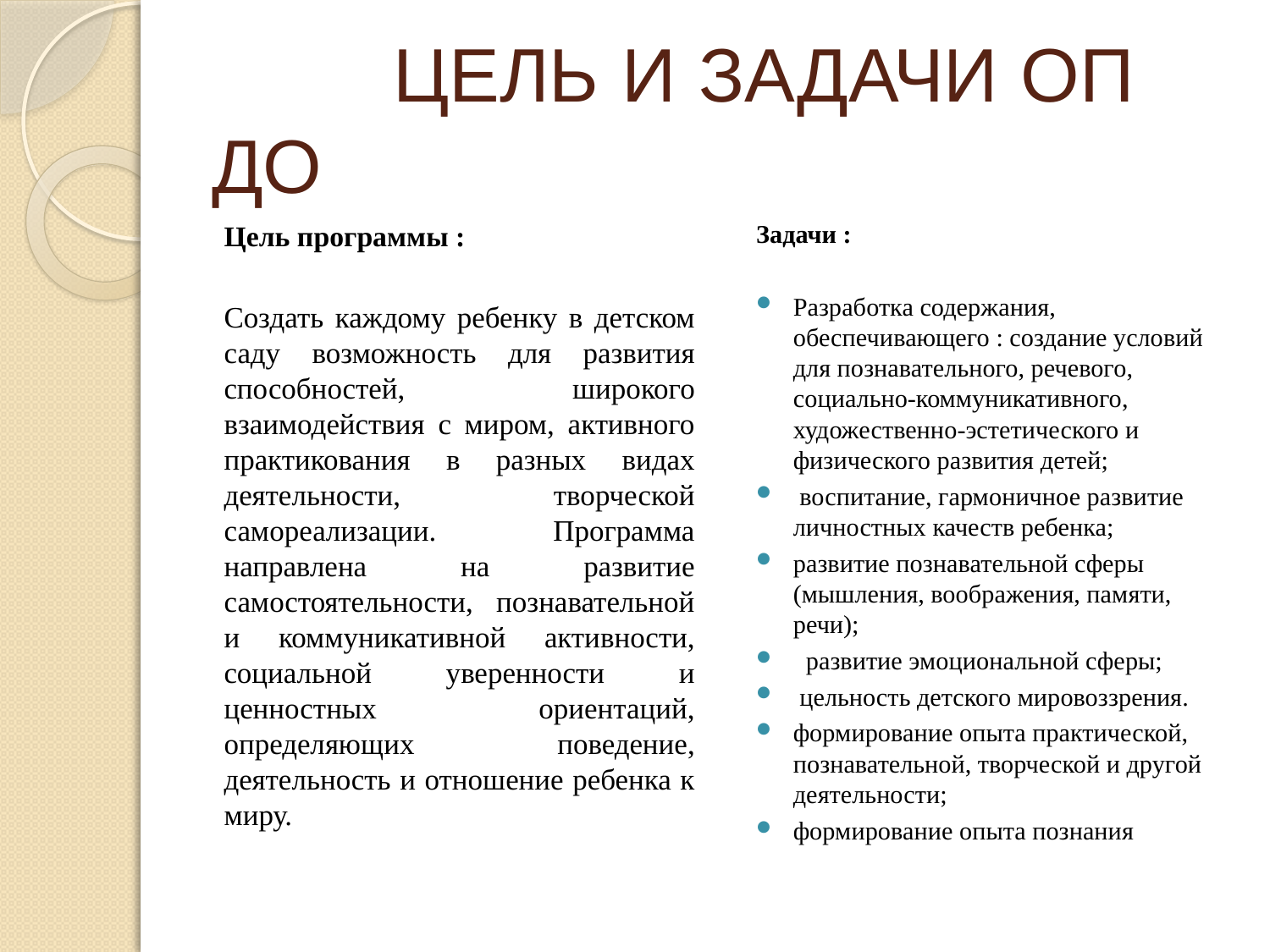

# ЦЕЛЬ И ЗАДАЧИ ОП ДО
Цель программы :

Создать каждому ребенку в детском саду возможность для развития способностей, широкого взаимодействия с миром, активного практикования в разных видах деятельности, творческой самореализации. Программа направлена на развитие самостоятельности, познавательной и коммуникативной активности, социальной уверенности и ценностных ориентаций, определяющих поведение, деятельность и отношение ребенка к миру.
Задачи :

Разработка содержания, обеспечивающего : создание условий для познавательного, речевого, социально-коммуникативного, художественно-эстетического и физического развития детей;
 воспитание, гармоничное развитие личностных качеств ребенка;
развитие познавательной сферы (мышления, воображения, памяти, речи);
  развитие эмоциональной сферы;
 цельность детского мировоззрения.
формирование опыта практической, познавательной, творческой и другой деятельности;
формирование опыта познания